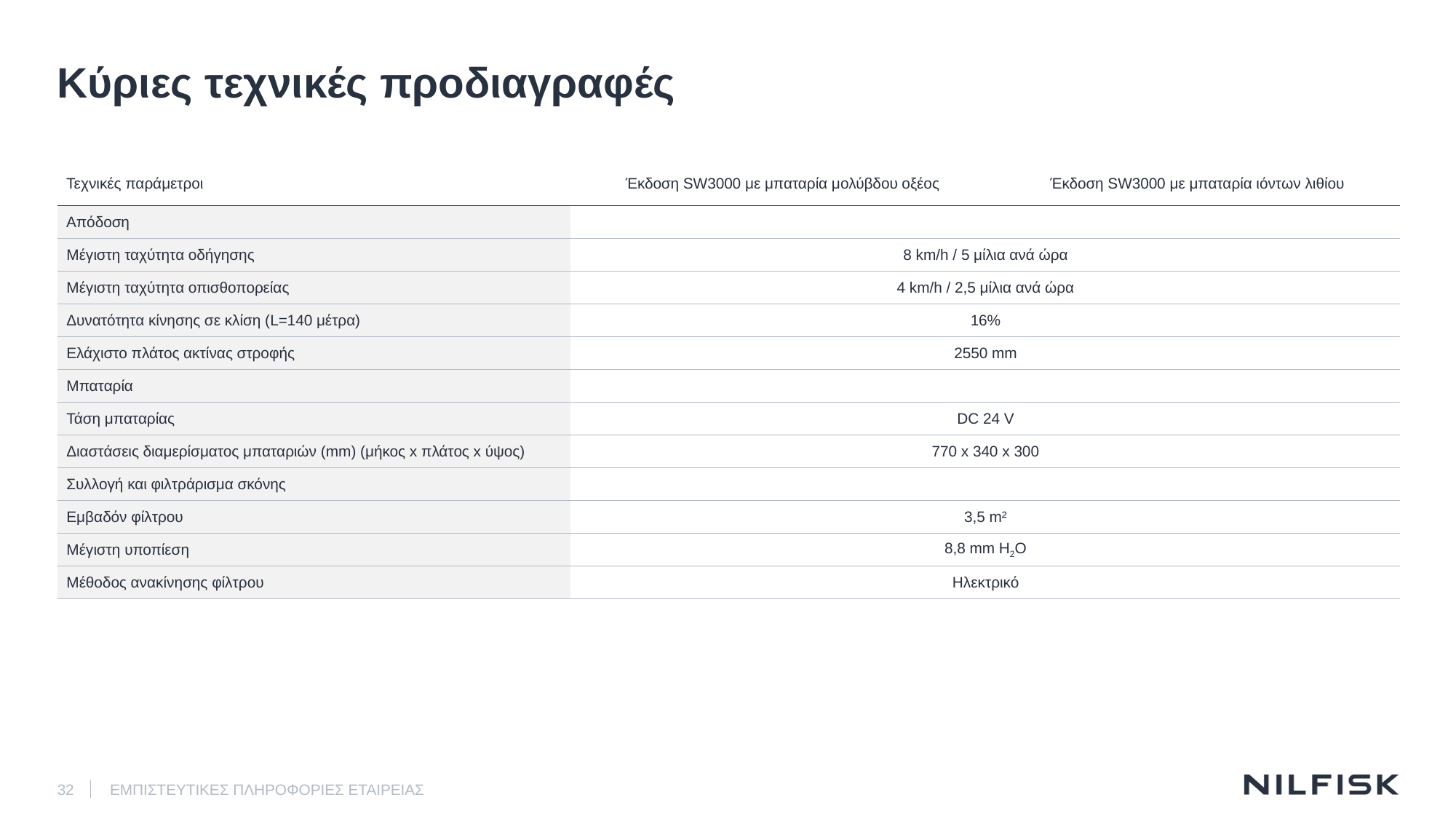

# Κύριες τεχνικές προδιαγραφές
| Τεχνικές παράμετροι | Έκδοση SW3000 με μπαταρία μολύβδου οξέος | Έκδοση SW3000 με μπαταρία ιόντων λιθίου |
| --- | --- | --- |
| Απόδοση |  |  |
| Μέγιστη ταχύτητα οδήγησης | 8 km/h / 5 μίλια ανά ώρα |  |
| Μέγιστη ταχύτητα οπισθοπορείας | 4 km/h / 2,5 μίλια ανά ώρα |  |
| Δυνατότητα κίνησης σε κλίση (L=140 μέτρα) | 16% |  |
| Ελάχιστο πλάτος ακτίνας στροφής | 2550 mm |  |
| Μπαταρία |  |  |
| Τάση μπαταρίας | DC 24 V |  |
| Διαστάσεις διαμερίσματος μπαταριών (mm) (μήκος x πλάτος x ύψος) | 770 x 340 x 300 |  |
| Συλλογή και φιλτράρισμα σκόνης |  |  |
| Εμβαδόν φίλτρου | 3,5 m² |  |
| Μέγιστη υποπίεση | 8,8 mm H2O |  |
| Μέθοδος ανακίνησης φίλτρου | Ηλεκτρικό |  |
32
ΕΜΠΙΣΤΕΥΤΙΚΕΣ ΠΛΗΡΟΦΟΡΙΕΣ ΕΤΑΙΡΕΙΑΣ